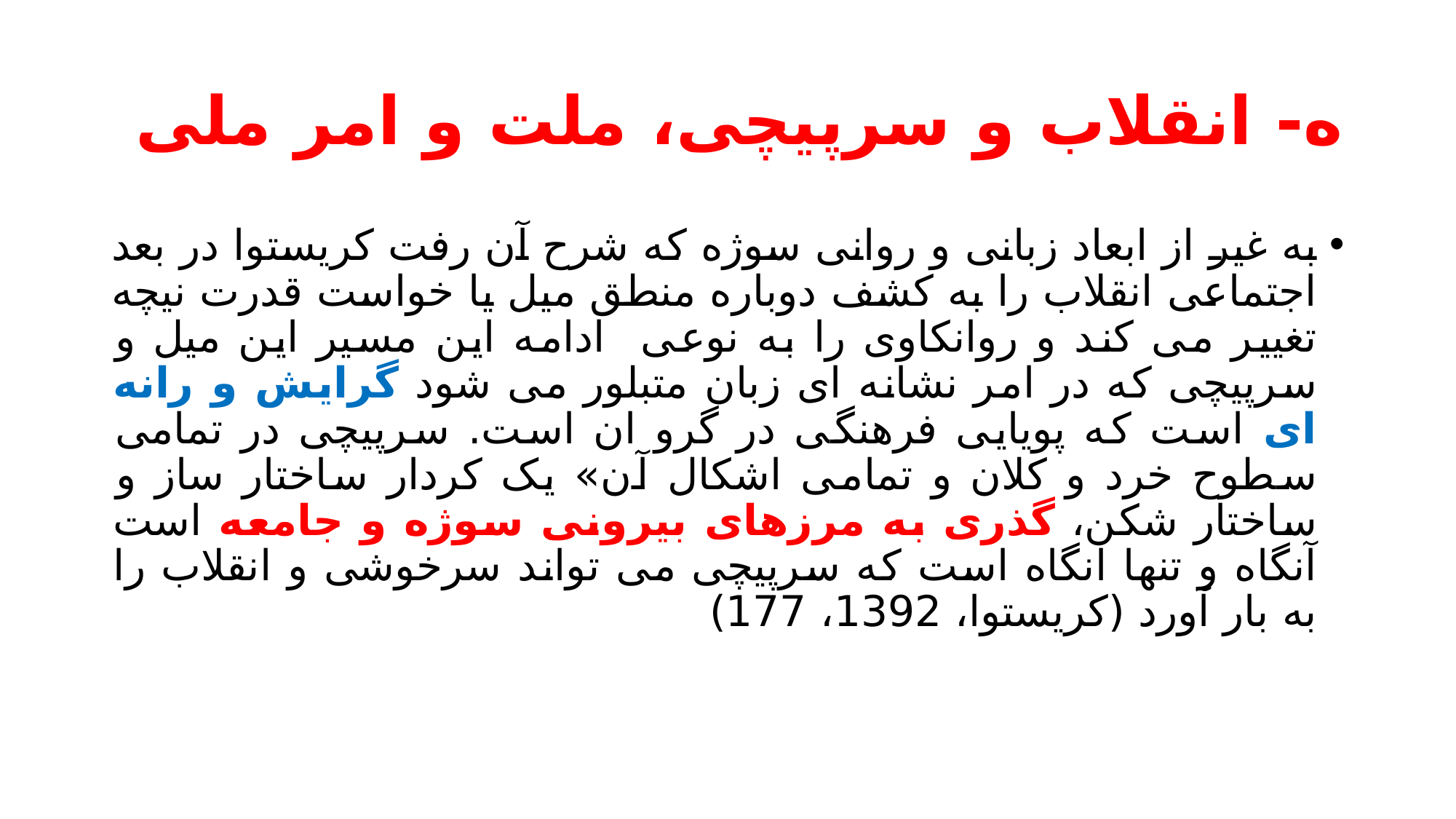

# ه- انقلاب و سرپیچی، ملت و امر ملی
به غیر از ابعاد زبانی و روانی سوژه که شرح آن رفت کریستوا در بعد اجتماعی انقلاب را به کشف دوباره منطق میل یا خواست قدرت نیچه تغییر می کند و روانکاوی را به نوعی  ادامه این مسیر این میل و سرپیچی که در امر نشانه ای زبان متبلور می شود گرایش و رانه ای است که پویایی فرهنگی در گرو ان است. سرپیچی در تمامی سطوح خرد و کلان و تمامی اشکال آن» یک کردار ساختار ساز و ساختار شکن، گذری به مرزهای بیرونی سوژه و جامعه است آنگاه و تنها انگاه است که سرپیچی می تواند سرخوشی و انقلاب را به بار آورد (کریستوا، 1392، 177)